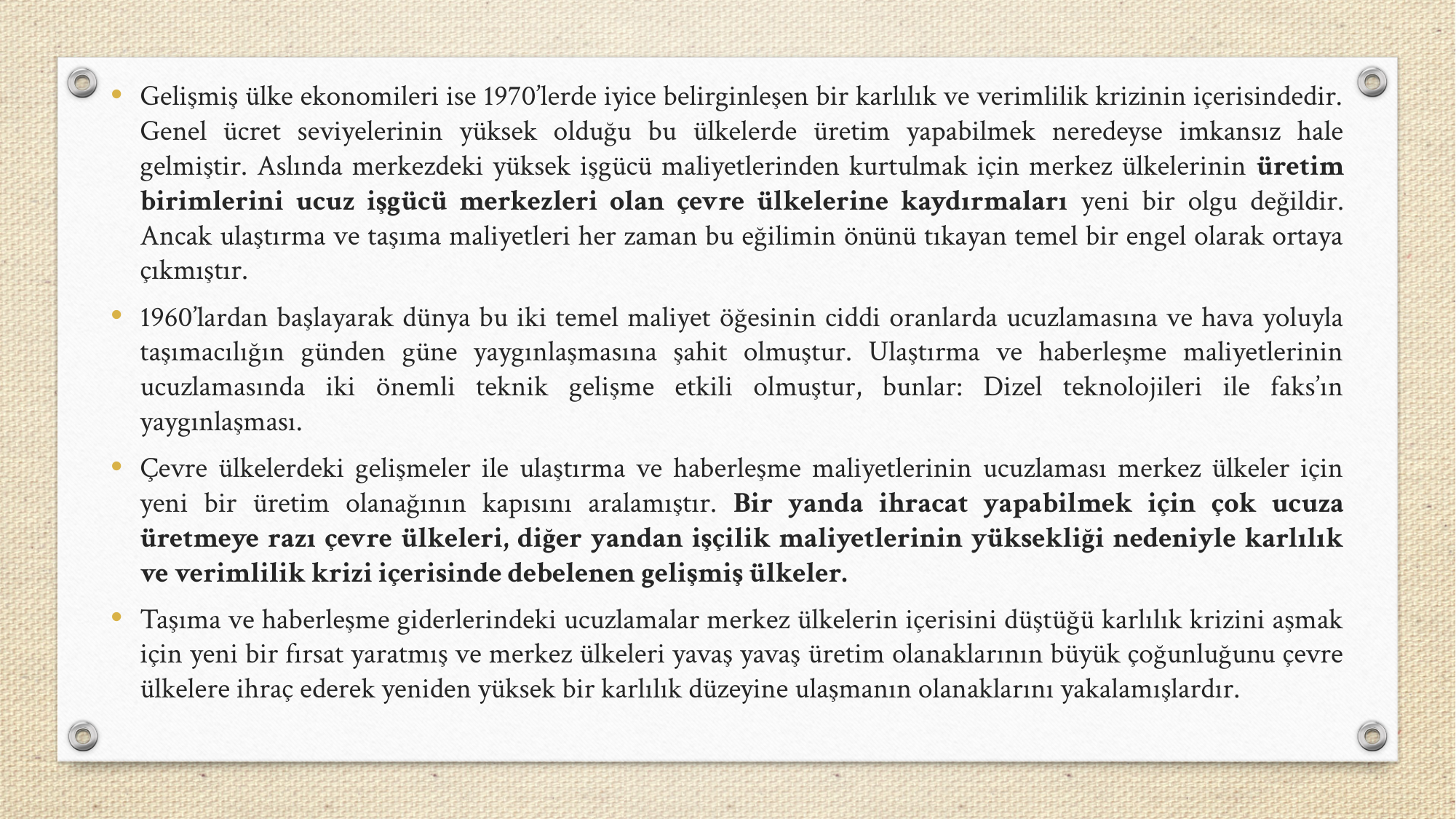

Gelişmiş ülke ekonomileri ise 1970’lerde iyice belirginleşen bir karlılık ve verimlilik krizinin içerisindedir. Genel ücret seviyelerinin yüksek olduğu bu ülkelerde üretim yapabilmek neredeyse imkansız hale gelmiştir. Aslında merkezdeki yüksek işgücü maliyetlerinden kurtulmak için merkez ülkelerinin üretim birimlerini ucuz işgücü merkezleri olan çevre ülkelerine kaydırmaları yeni bir olgu değildir. Ancak ulaştırma ve taşıma maliyetleri her zaman bu eğilimin önünü tıkayan temel bir engel olarak ortaya çıkmıştır.
1960’lardan başlayarak dünya bu iki temel maliyet öğesinin ciddi oranlarda ucuzlamasına ve hava yoluyla taşımacılığın günden güne yaygınlaşmasına şahit olmuştur. Ulaştırma ve haberleşme maliyetlerinin ucuzlamasında iki önemli teknik gelişme etkili olmuştur, bunlar: Dizel teknolojileri ile faks’ın yaygınlaşması.
Çevre ülkelerdeki gelişmeler ile ulaştırma ve haberleşme maliyetlerinin ucuzlaması merkez ülkeler için yeni bir üretim olanağının kapısını aralamıştır. Bir yanda ihracat yapabilmek için çok ucuza üretmeye razı çevre ülkeleri, diğer yandan işçilik maliyetlerinin yüksekliği nedeniyle karlılık ve verimlilik krizi içerisinde debelenen gelişmiş ülkeler.
Taşıma ve haberleşme giderlerindeki ucuzlamalar merkez ülkelerin içerisini düştüğü karlılık krizini aşmak için yeni bir fırsat yaratmış ve merkez ülkeleri yavaş yavaş üretim olanaklarının büyük çoğunluğunu çevre ülkelere ihraç ederek yeniden yüksek bir karlılık düzeyine ulaşmanın olanaklarını yakalamışlardır.